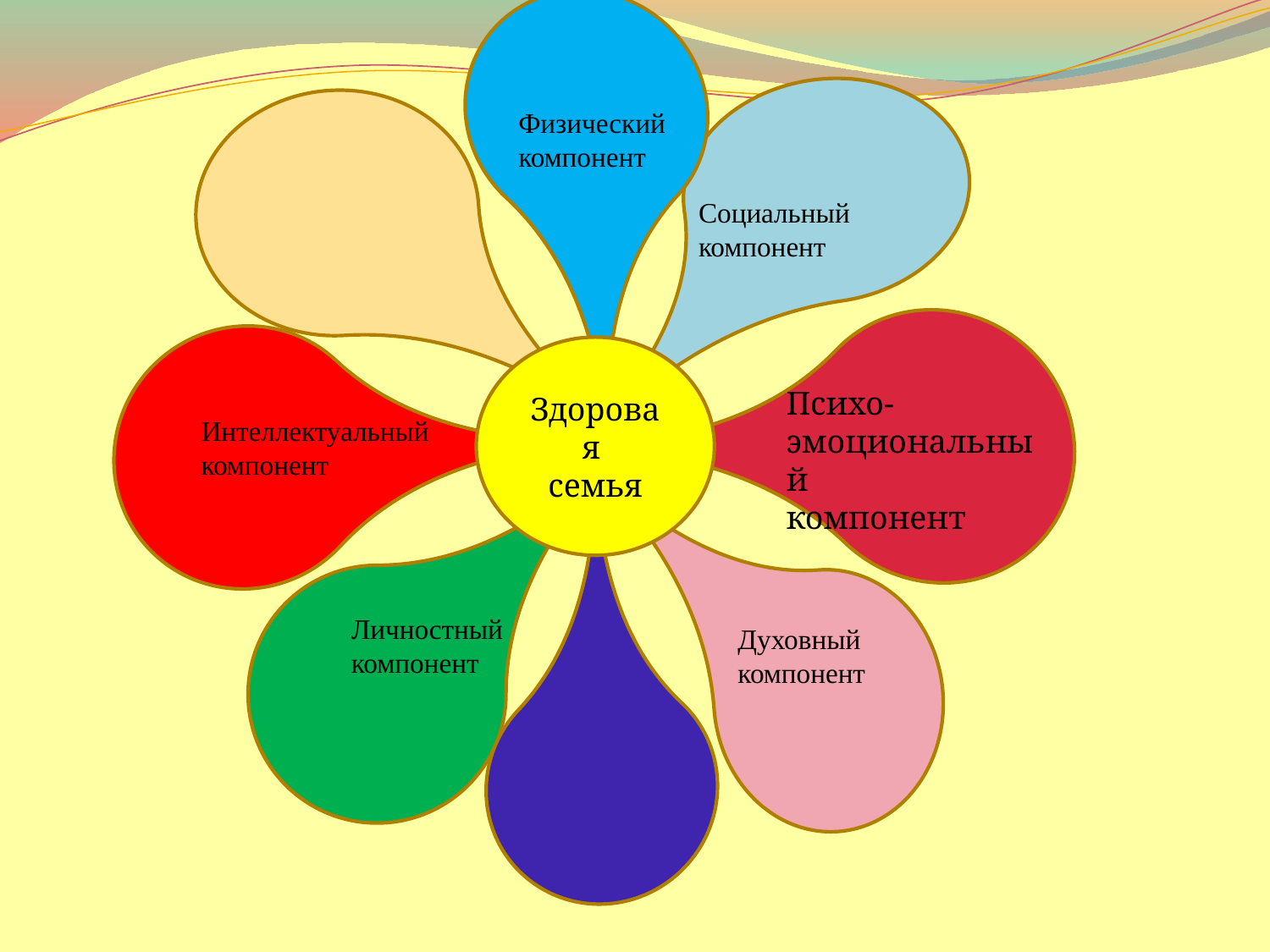

Физический
компонент
Социальный
компонент

Здоровая
семья
Психо-
эмоциональный
компонент
Интеллектуальный
компонент

Личностный
компонент
Духовный
компонент